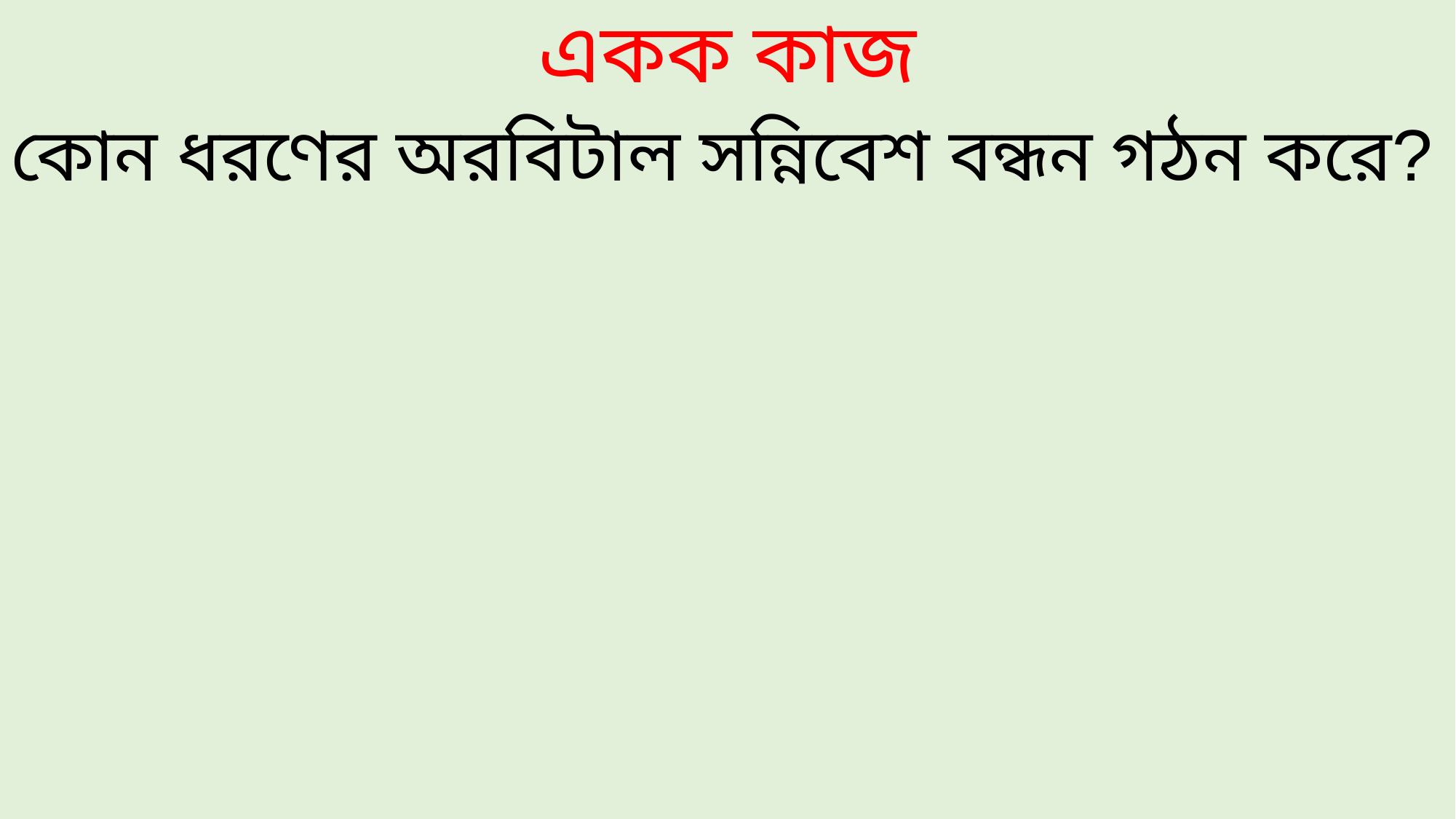

# একক কাজ
কোন ধরণের অরবিটাল সন্নিবেশ বন্ধন গঠন করে?